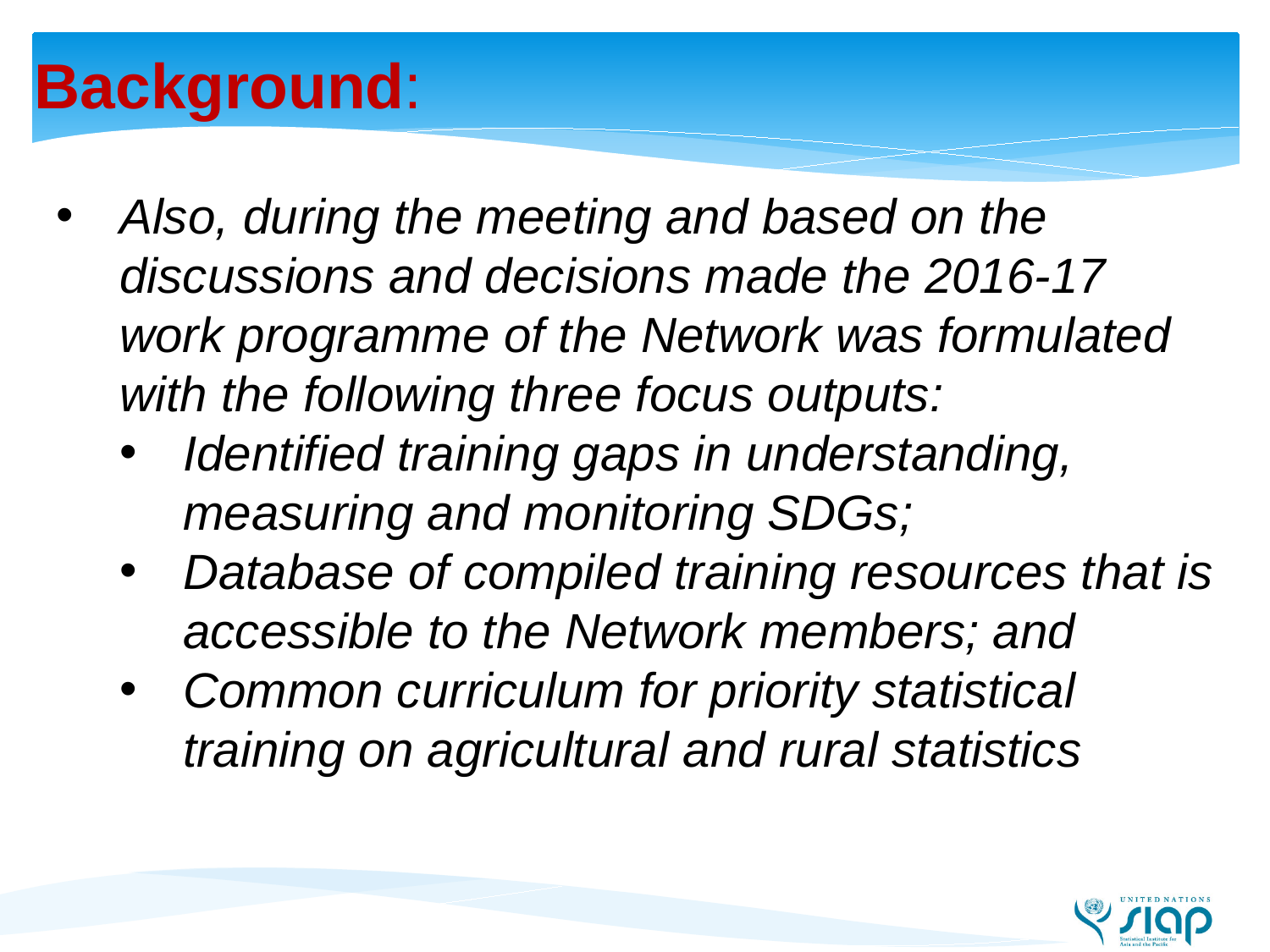

# Background:
Also, during the meeting and based on the discussions and decisions made the 2016-17 work programme of the Network was formulated with the following three focus outputs:
Identified training gaps in understanding, measuring and monitoring SDGs;
Database of compiled training resources that is accessible to the Network members; and
Common curriculum for priority statistical training on agricultural and rural statistics